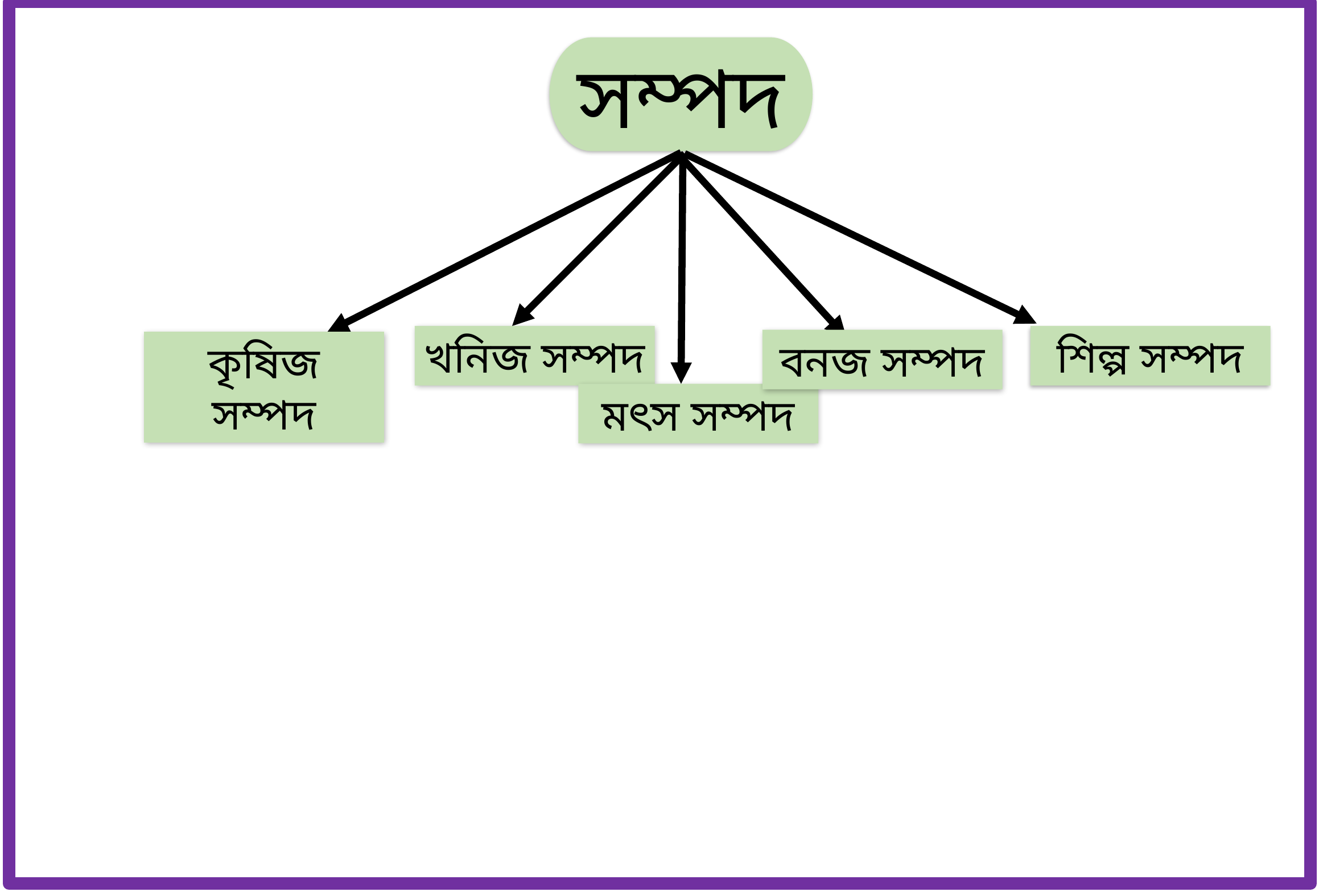

সম্পদ
খনিজ সম্পদ
শিল্প সম্পদ
বনজ সম্পদ
কৃষিজ সম্পদ
মৎস সম্পদ